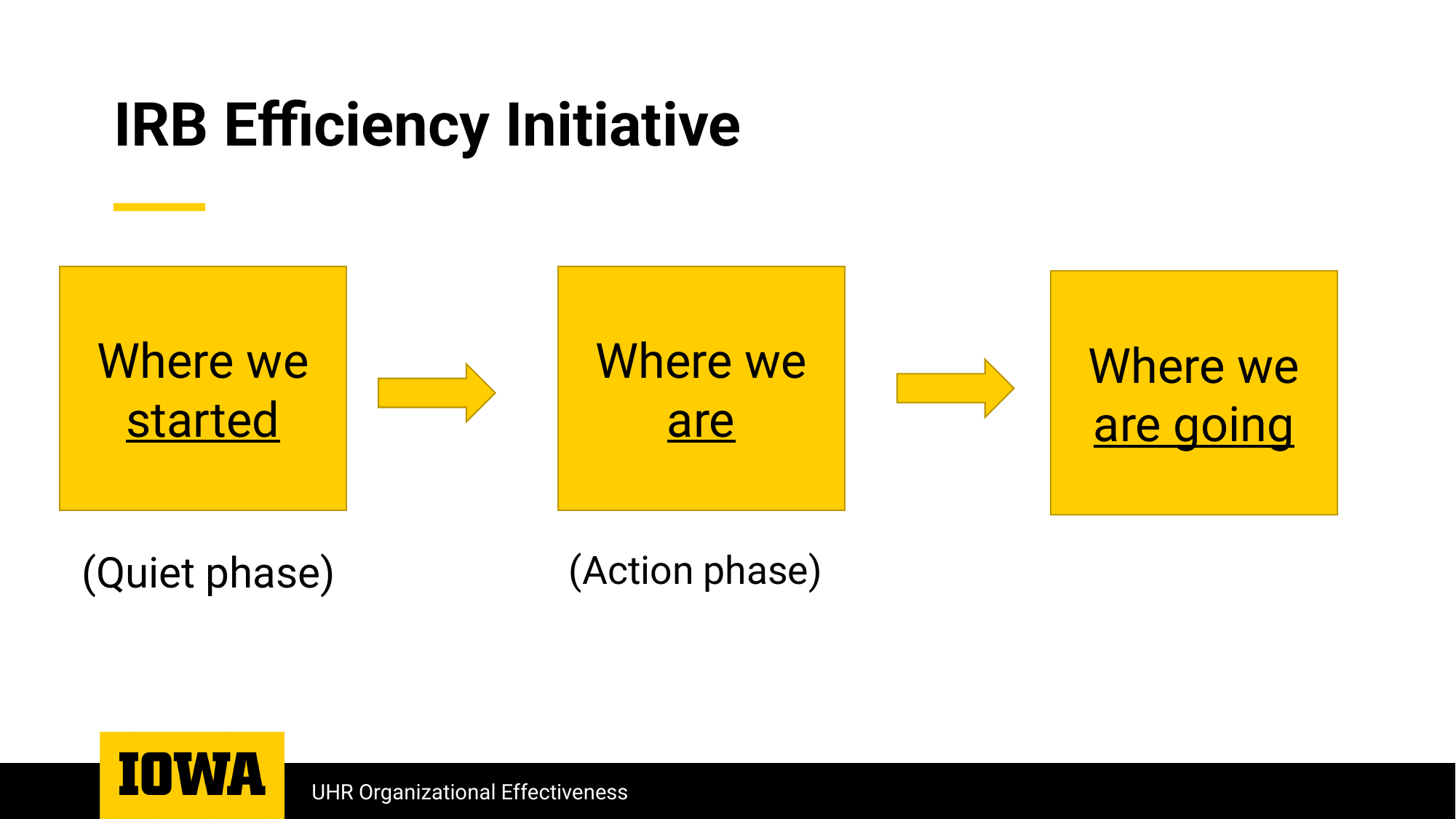

# IRB Efficiency Initiative
Where we started
Where we are
Where we are going

(Action phase)

(Quiet phase)

UHR Organizational Effectiveness